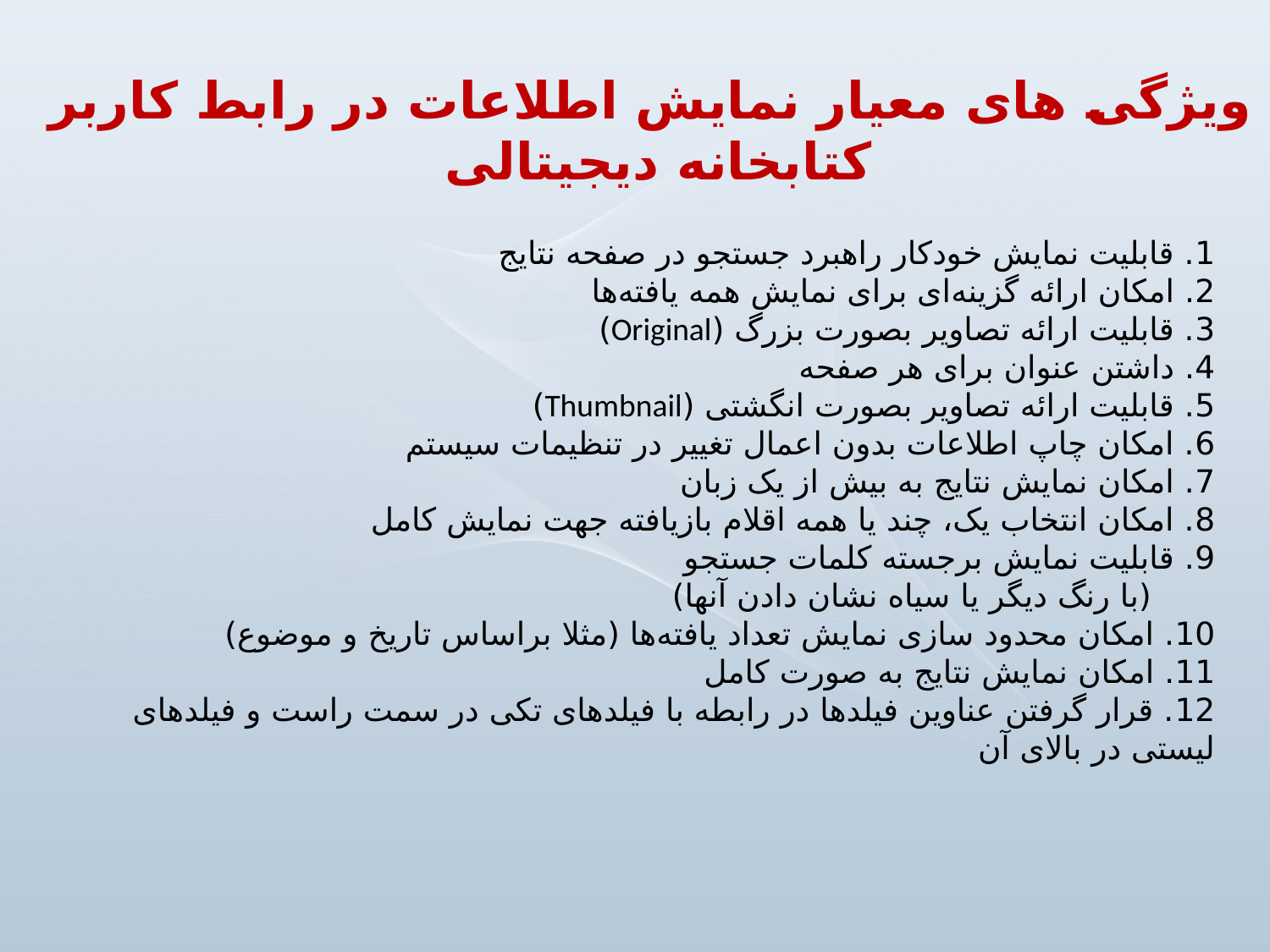

ویژگی های معیار نمایش اطلاعات در رابط کاربر کتابخانه دیجیتالی

1. قابلیت نمایش خودکار راهبرد جستجو در صفحه نتایج
2. امکان ارائه گزینه‌ای برای نمایش همه یافته‌ها
3. قابلیت ارائه تصاویر بصورت بزرگ (Original)
4. داشتن عنوان برای هر صفحه
5. قابلیت ارائه تصاویر بصورت انگشتی (Thumbnail)
6. امکان چاپ اطلاعات بدون اعمال تغییر در تنظیمات سیستم
7. امکان نمایش نتایج به بیش از یک زبان
8. امکان انتخاب یک، چند یا همه اقلام بازیافته جهت نمایش کامل
9. قابلیت نمایش برجسته کلمات جستجو
(با رنگ دیگر یا سیاه نشان دادن آنها)
10. امکان محدود سازی نمایش تعداد یافته‌ها (مثلا براساس تاریخ و موضوع)
11. امکان نمایش نتایج به صورت کامل
12. قرار گرفتن عناوین فیلدها در رابطه با فیلدهای تکی در سمت راست و فیلدهای  لیستی در بالای آن